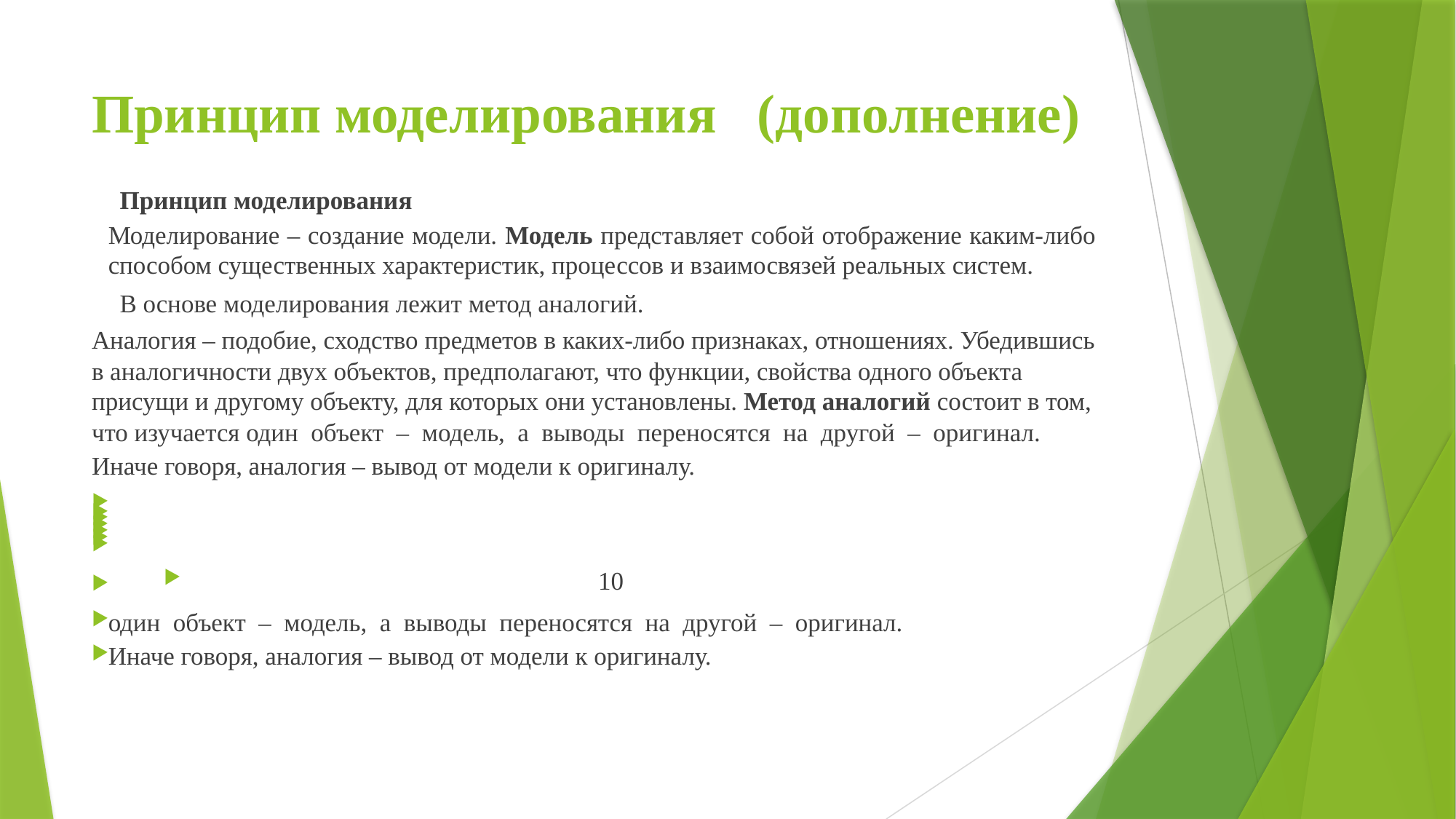

# Принцип моделирования   (дополнение)
Принцип моделирования

Моделирование – создание модели. Модель представляет собой отображение каким-либо способом существенных характеристик, процессов и взаимосвязей реальных систем.

В основе моделирования лежит метод аналогий.

Аналогия – подобие, сходство предметов в каких-либо признаках, отношениях. Убедившись в аналогичности двух объектов, предполагают, что функции, свойства одного объекта присущи и другому объекту, для которых они установлены. Метод аналогий состоит в том, что изучается один  объект  –  модель,  а  выводы  переносятся  на  другой  –  оригинал.
Иначе говоря, аналогия – вывод от модели к оригиналу.

10

один  объект  –  модель,  а  выводы  переносятся  на  другой  –  оригинал.
Иначе говоря, аналогия – вывод от модели к оригиналу.